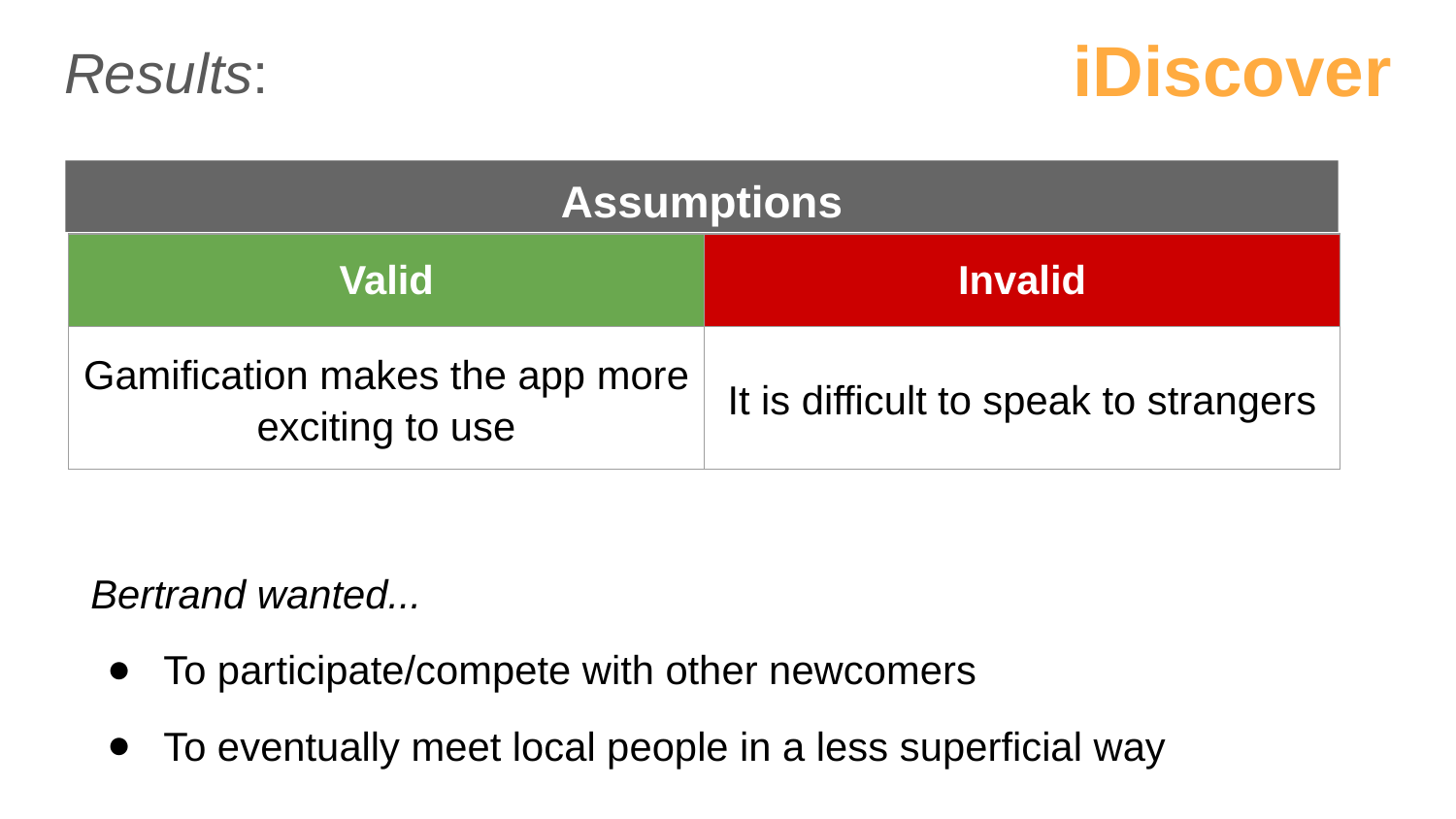

iDiscover
# Results:
Assumptions
| Valid | Invalid |
| --- | --- |
| Gamification makes the app more exciting to use | It is difficult to speak to strangers |
Bertrand wanted...
To participate/compete with other newcomers
To eventually meet local people in a less superficial way